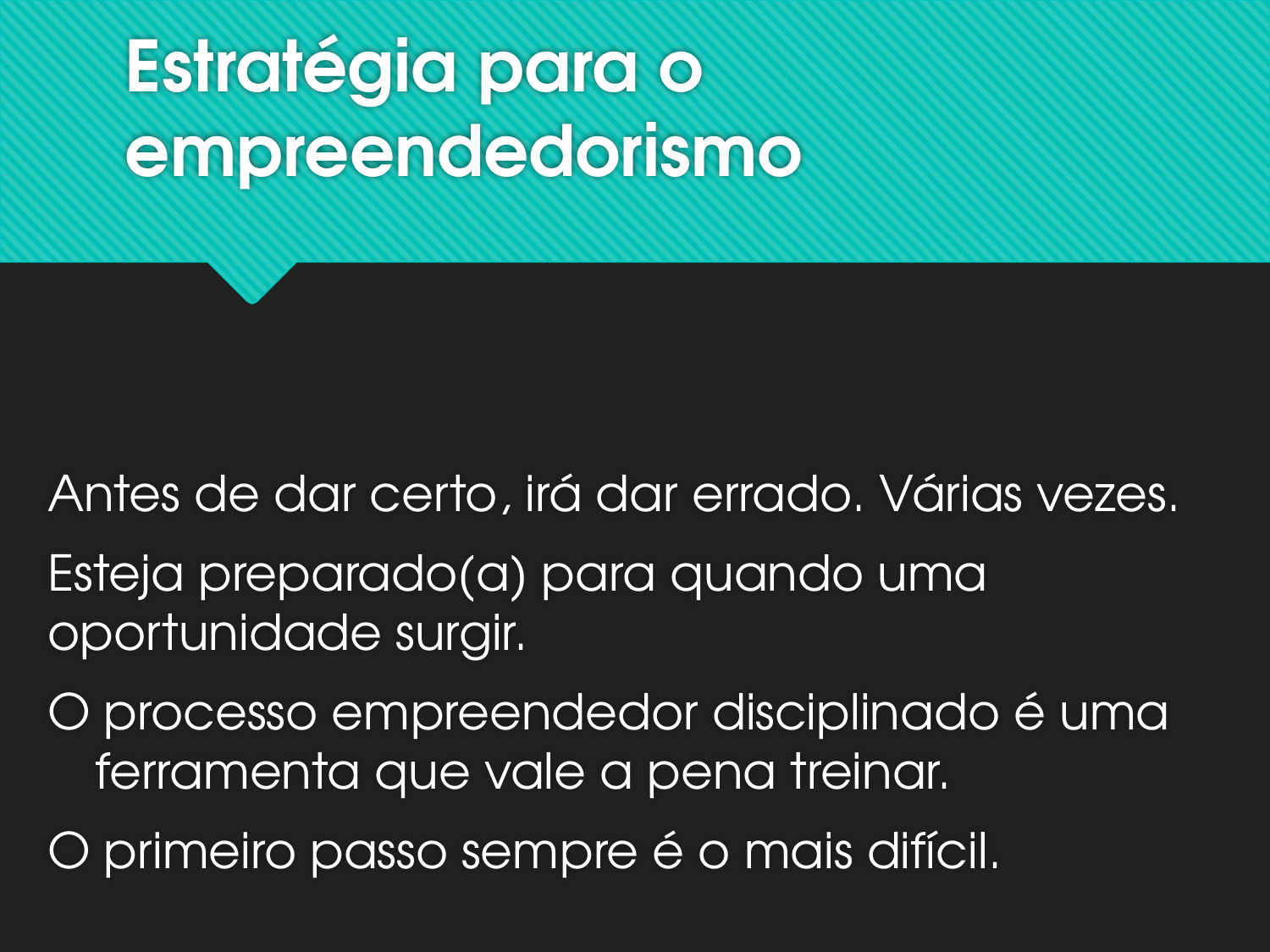

# Estratégia para o empreendedorismo

Antes de dar certo, irá dar errado. Várias vezes.
Esteja preparado(a) para quando uma oportunidade surgir.
O processo empreendedor disciplinado é uma ferramenta que vale a pena treinar.
O primeiro passo sempre é o mais difícil.